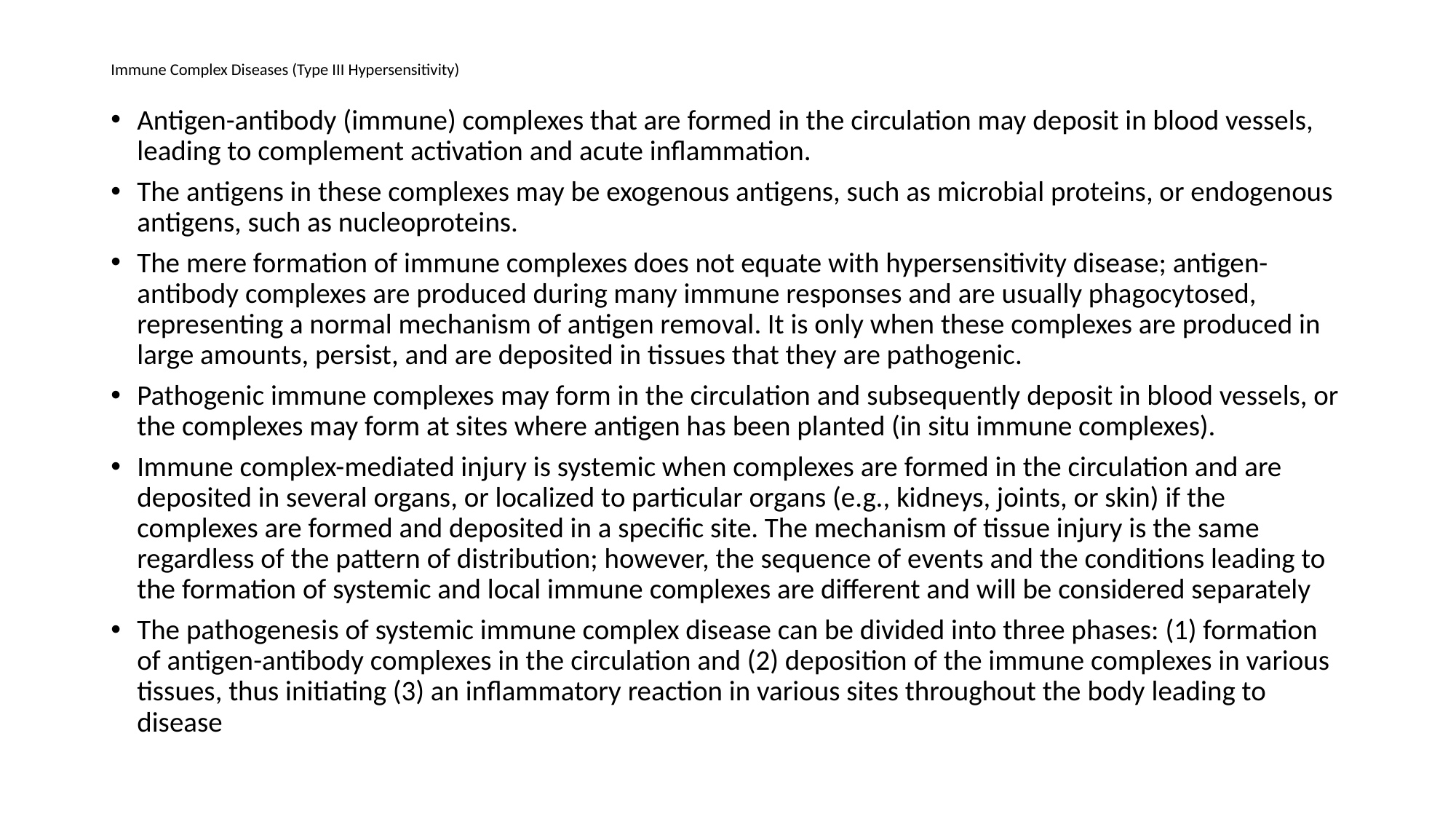

# Immune Complex Diseases (Type III Hypersensitivity)
Antigen-antibody (immune) complexes that are formed in the circulation may deposit in blood vessels, leading to complement activation and acute inflammation.
The antigens in these complexes may be exogenous antigens, such as microbial proteins, or endogenous antigens, such as nucleoproteins.
The mere formation of immune complexes does not equate with hypersensitivity disease; antigen-antibody complexes are produced during many immune responses and are usually phagocytosed, representing a normal mechanism of antigen removal. It is only when these complexes are produced in large amounts, persist, and are deposited in tissues that they are pathogenic.
Pathogenic immune complexes may form in the circulation and subsequently deposit in blood vessels, or the complexes may form at sites where antigen has been planted (in situ immune complexes).
Immune complex-mediated injury is systemic when complexes are formed in the circulation and are deposited in several organs, or localized to particular organs (e.g., kidneys, joints, or skin) if the complexes are formed and deposited in a specific site. The mechanism of tissue injury is the same regardless of the pattern of distribution; however, the sequence of events and the conditions leading to the formation of systemic and local immune complexes are different and will be considered separately
The pathogenesis of systemic immune complex disease can be divided into three phases: (1) formation of antigen-antibody complexes in the circulation and (2) deposition of the immune complexes in various tissues, thus initiating (3) an inflammatory reaction in various sites throughout the body leading to disease